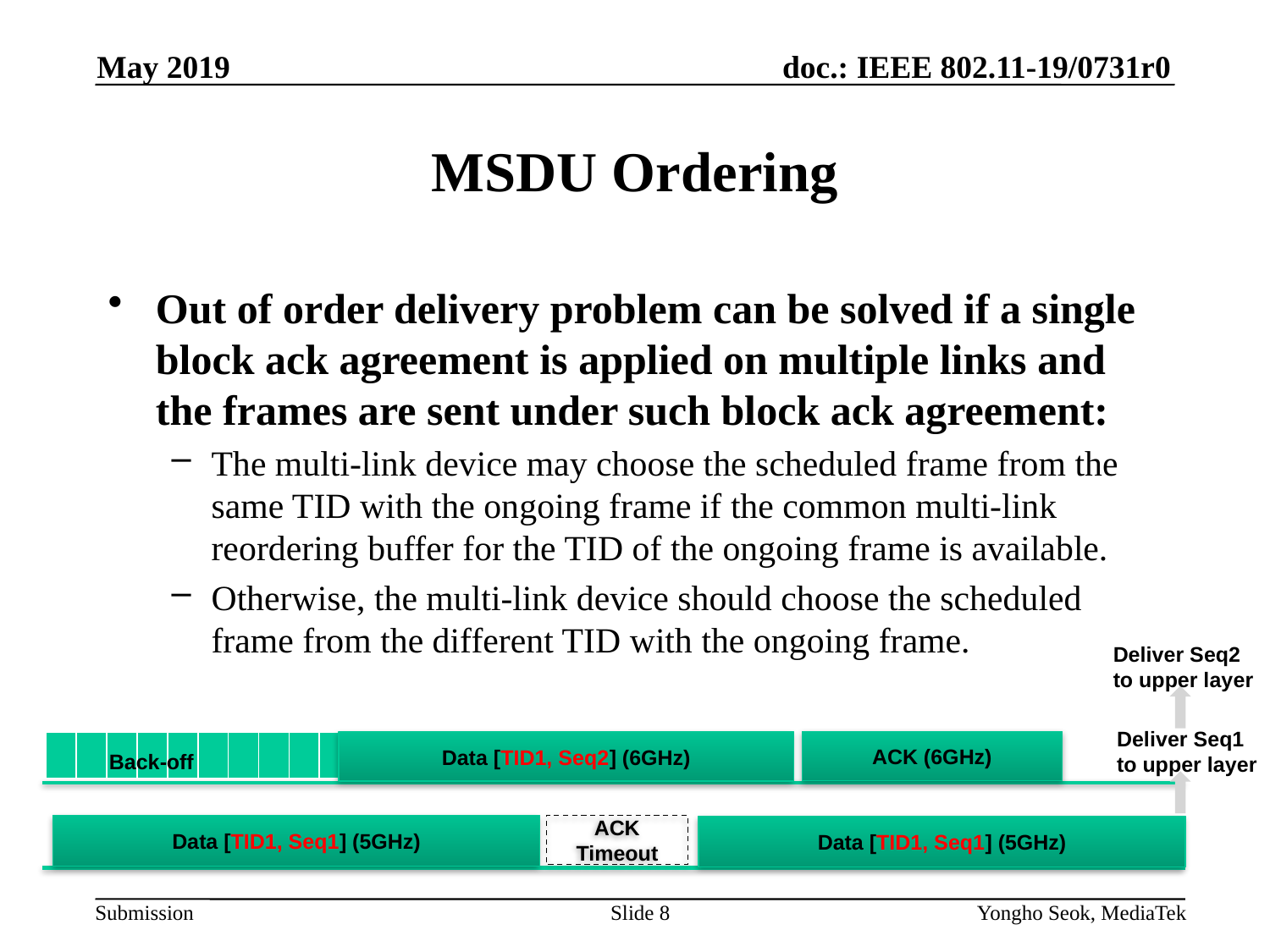

May 2019
# MSDU Ordering
Out of order delivery problem can be solved if a single block ack agreement is applied on multiple links and the frames are sent under such block ack agreement:
The multi-link device may choose the scheduled frame from the same TID with the ongoing frame if the common multi-link reordering buffer for the TID of the ongoing frame is available.
Otherwise, the multi-link device should choose the scheduled frame from the different TID with the ongoing frame.

Deliver Seq2
to upper layer

Deliver Seq1
to upper layer
ACK (6GHz)
|  |  |  |  |  |  |  |  |  |  |
| --- | --- | --- | --- | --- | --- | --- | --- | --- | --- |
Data [TID1, Seq2] (6GHz)
Back-off

ACK Timeout
Data [TID1, Seq1] (5GHz)
Data [TID1, Seq1] (5GHz)
Slide 8
Yongho Seok, MediaTek